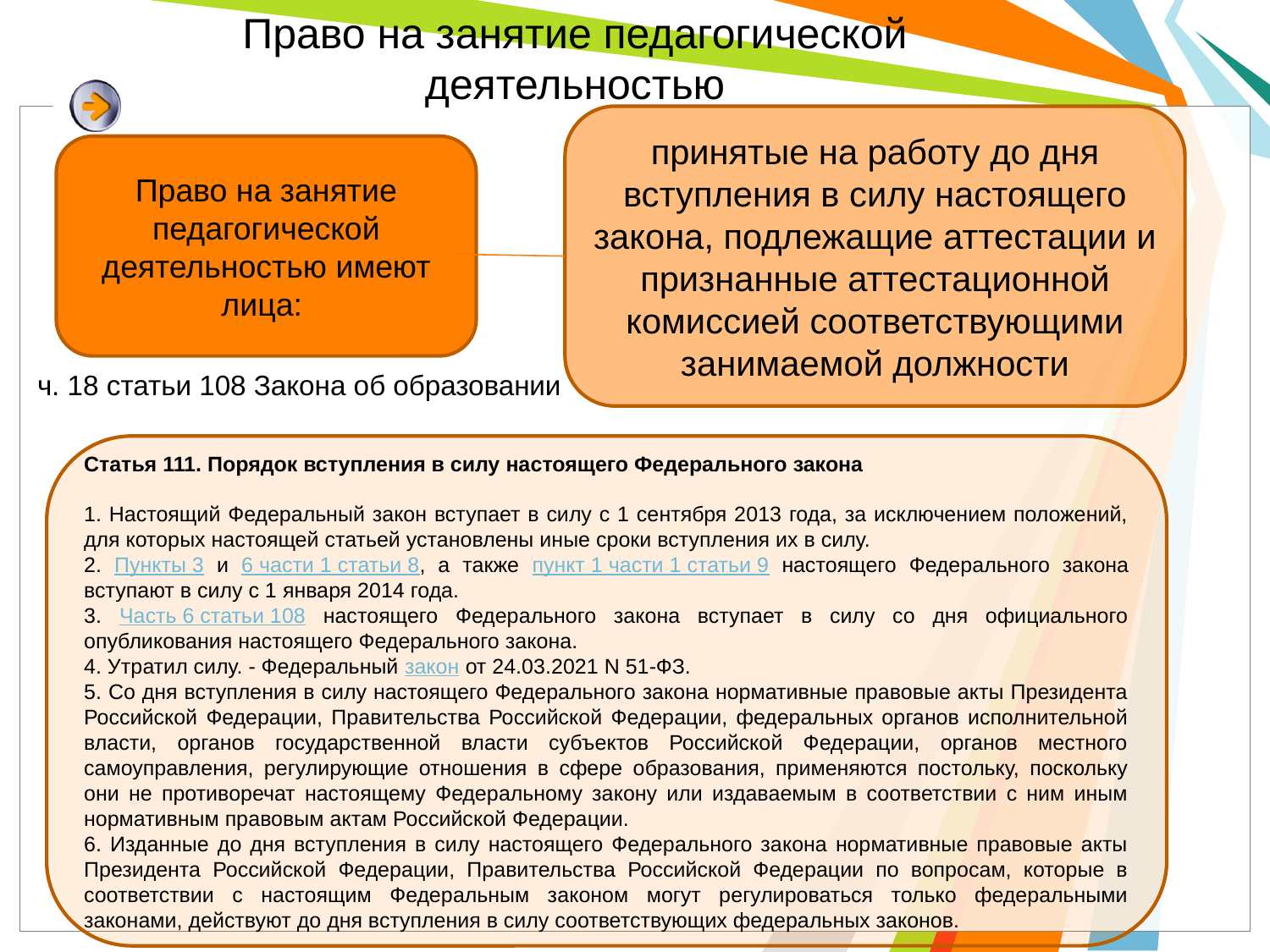

Право на занятие педагогической деятельностью

принятые на работу до дня вступления в силу настоящего закона, подлежащие аттестации и признанные аттестационной комиссией соответствующими занимаемой должности
Право на занятие педагогической деятельностью имеют лица:
ч. 18 статьи 108 Закона об образовании
Статья 111. Порядок вступления в силу настоящего Федерального закона

1. Настоящий Федеральный закон вступает в силу с 1 сентября 2013 года, за исключением положений, для которых настоящей статьей установлены иные сроки вступления их в силу.
2. Пункты 3 и 6 части 1 статьи 8, а также пункт 1 части 1 статьи 9 настоящего Федерального закона вступают в силу с 1 января 2014 года.
3. Часть 6 статьи 108 настоящего Федерального закона вступает в силу со дня официального опубликования настоящего Федерального закона.
4. Утратил силу. - Федеральный закон от 24.03.2021 N 51-ФЗ.
5. Со дня вступления в силу настоящего Федерального закона нормативные правовые акты Президента Российской Федерации, Правительства Российской Федерации, федеральных органов исполнительной власти, органов государственной власти субъектов Российской Федерации, органов местного самоуправления, регулирующие отношения в сфере образования, применяются постольку, поскольку они не противоречат настоящему Федеральному закону или издаваемым в соответствии с ним иным нормативным правовым актам Российской Федерации.
6. Изданные до дня вступления в силу настоящего Федерального закона нормативные правовые акты Президента Российской Федерации, Правительства Российской Федерации по вопросам, которые в соответствии с настоящим Федеральным законом могут регулироваться только федеральными законами, действуют до дня вступления в силу соответствующих федеральных законов.